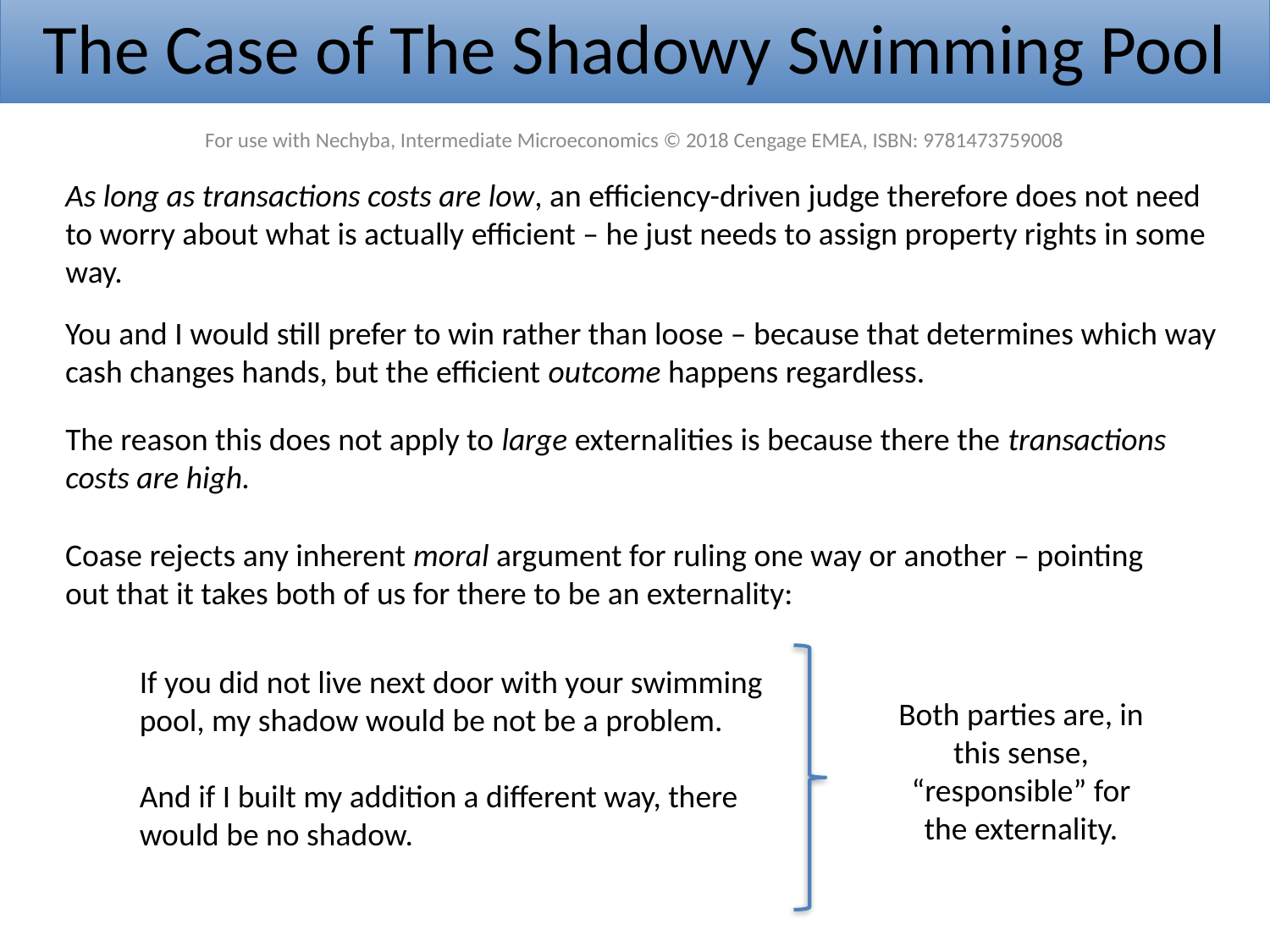

The Case of The Shadowy Swimming Pool
For use with Nechyba, Intermediate Microeconomics © 2018 Cengage EMEA, ISBN: 9781473759008
As long as transactions costs are low, an efficiency-driven judge therefore does not need to worry about what is actually efficient – he just needs to assign property rights in some way.
You and I would still prefer to win rather than loose – because that determines which way cash changes hands, but the efficient outcome happens regardless.
The reason this does not apply to large externalities is because there the transactions costs are high.
Coase rejects any inherent moral argument for ruling one way or another – pointing out that it takes both of us for there to be an externality:

If you did not live next door with your swimming pool, my shadow would be not be a problem.

And if I built my addition a different way, there would be no shadow.

Both parties are, in this sense, “responsible” for the externality.